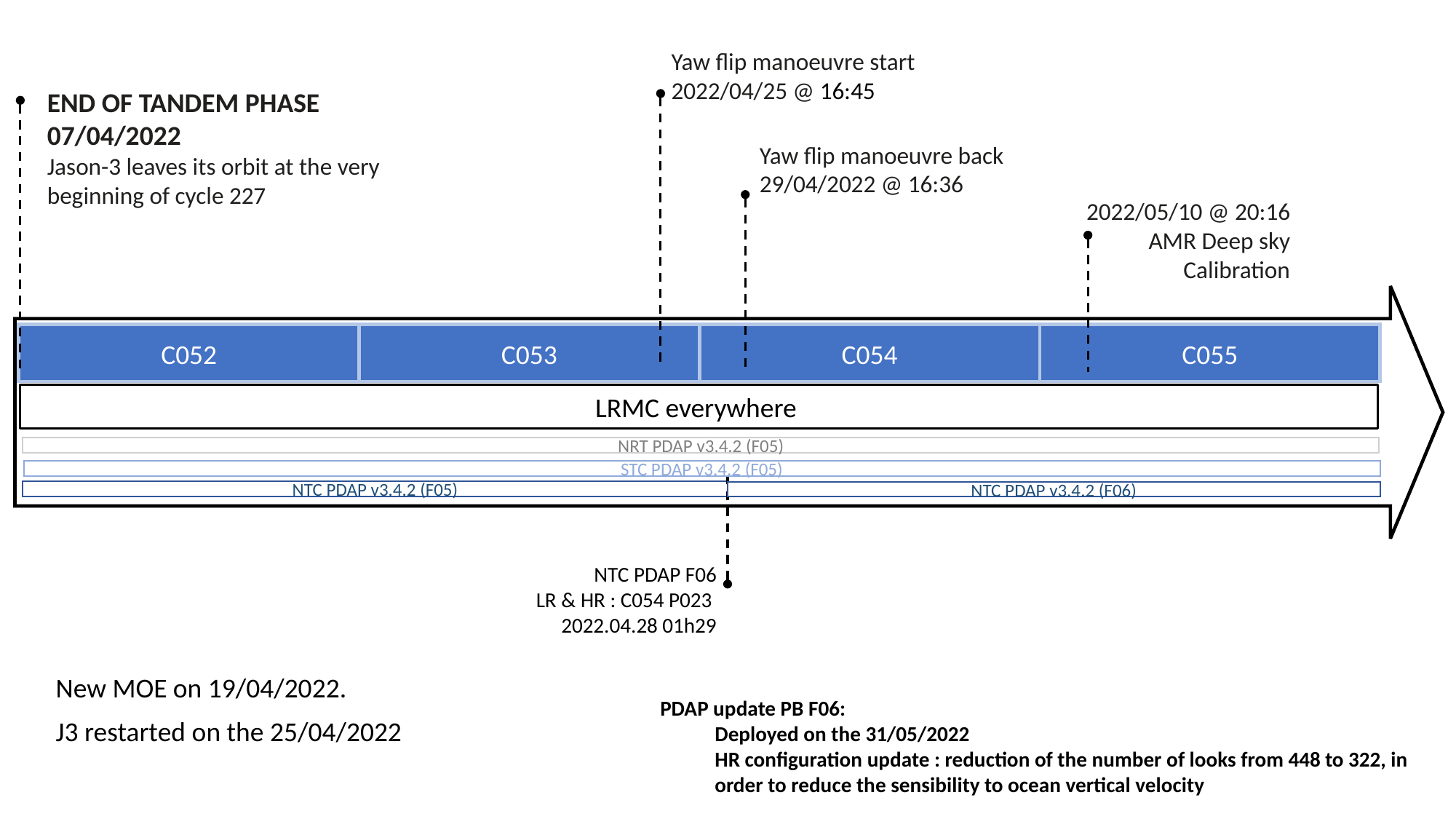

Yaw flip manoeuvre start
2022/04/25 @ 16:45
END OF TANDEM PHASE
07/04/2022
Jason-3 leaves its orbit at the very beginning of cycle 227
Yaw flip manoeuvre back 29/04/2022 @ 16:36
2022/05/10 @ 20:16
AMR Deep sky Calibration

C052
C054
C055
C053
LRMC everywhere
NRT PDAP v3.4.2 (F05)
STC PDAP v3.4.2 (F05)
NTC PDAP v3.4.2 (F05)
NTC PDAP v3.4.2 (F06)
NTC PDAP F06
LR & HR : C054 P023
2022.04.28 01h29
New MOE on 19/04/2022.
PDAP update PB F06:
Deployed on the 31/05/2022
HR configuration update : reduction of the number of looks from 448 to 322, in order to reduce the sensibility to ocean vertical velocity
J3 restarted on the 25/04/2022